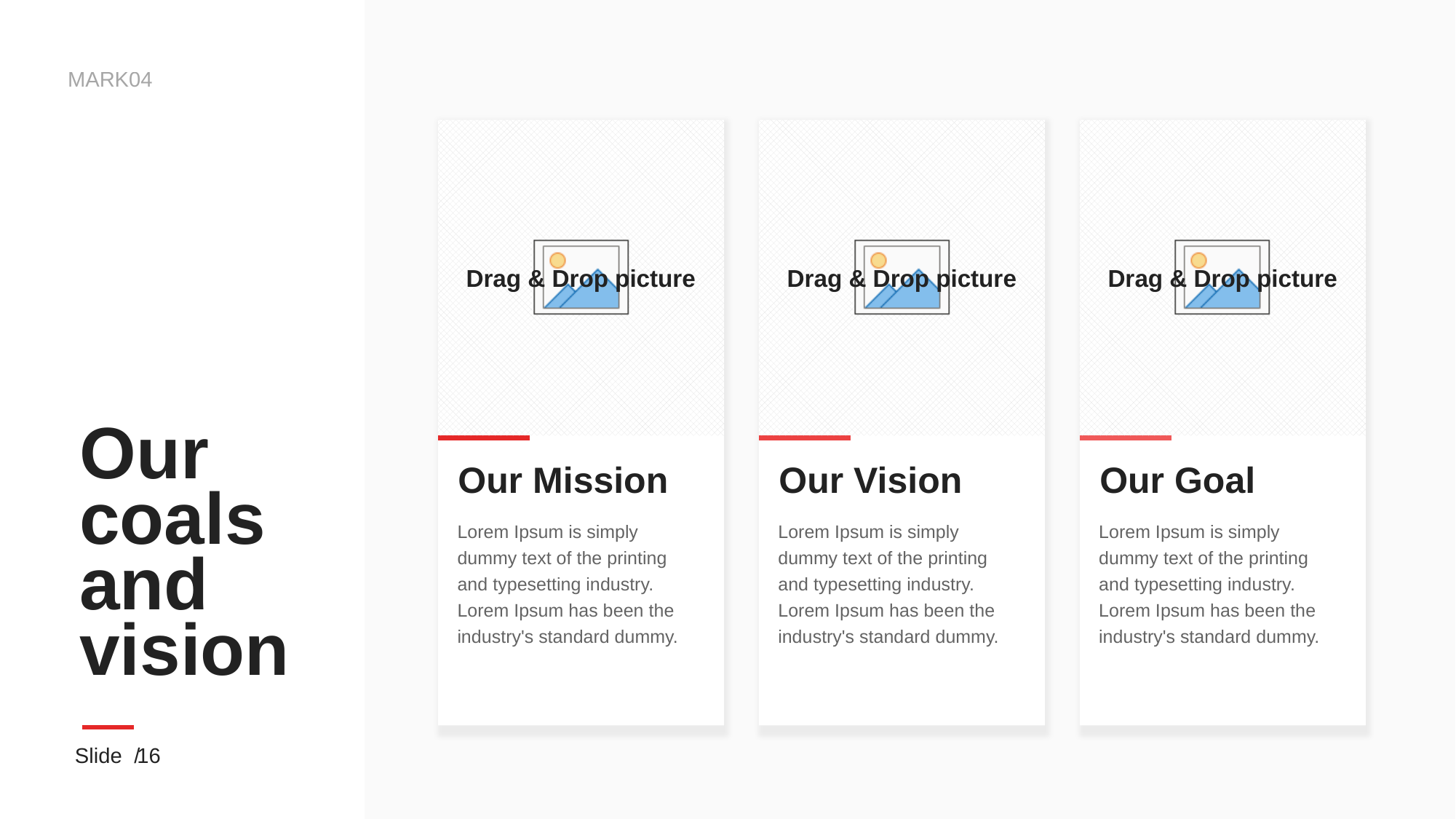

# Our coals and vision
Our Mission
Lorem Ipsum is simply dummy text of the printing and typesetting industry. Lorem Ipsum has been the industry's standard dummy.
Our Vision
Lorem Ipsum is simply dummy text of the printing and typesetting industry. Lorem Ipsum has been the industry's standard dummy.
Our Goal
Lorem Ipsum is simply dummy text of the printing and typesetting industry. Lorem Ipsum has been the industry's standard dummy.